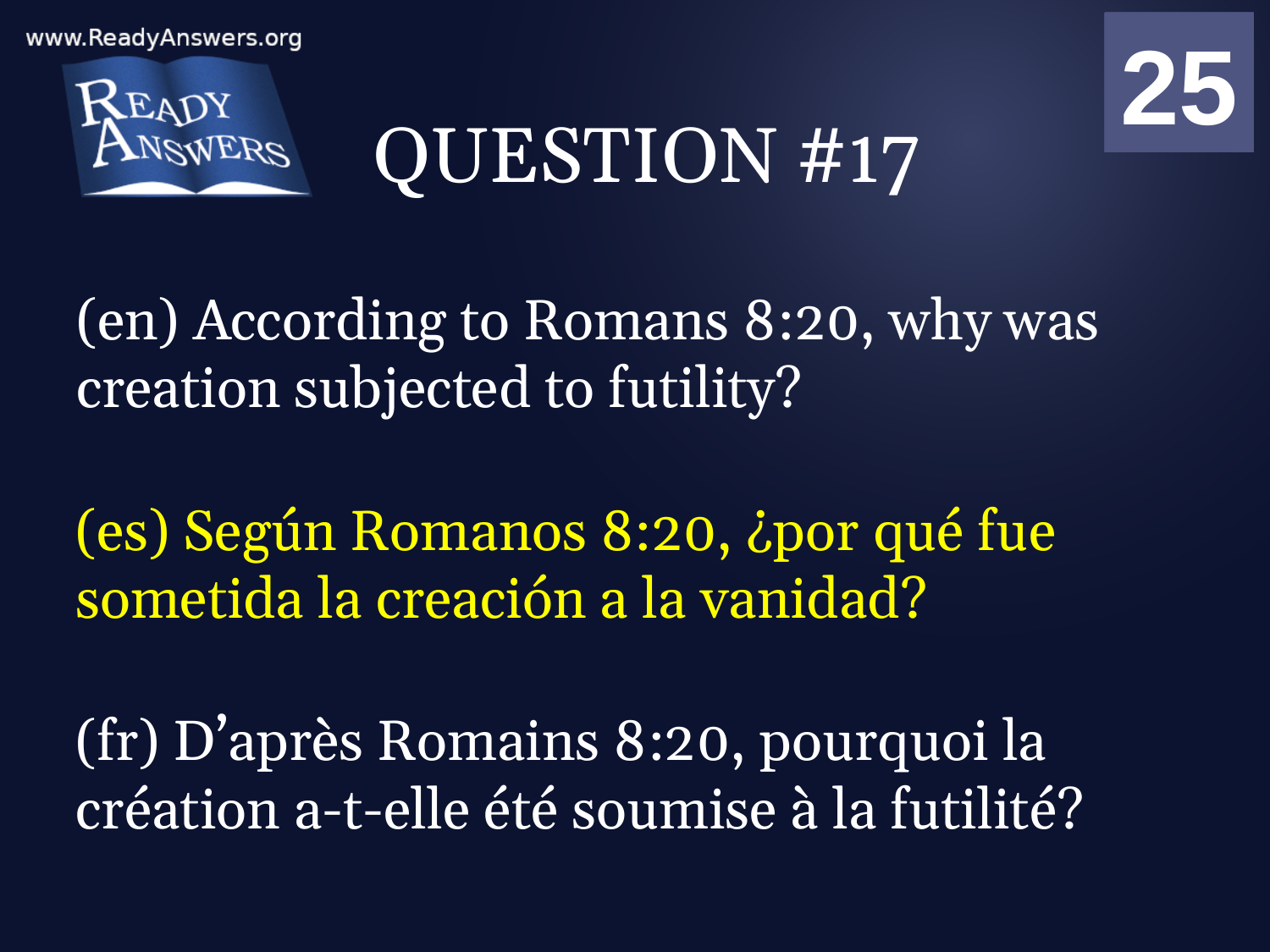

01
02
03
04
05
06
07
08
09
10
11
12
13
14
15
16
17
18
19
20
21
22
23
24
25
00
# QUESTION #17
(en) According to Romans 8:20, why was creation subjected to futility?
(es) Según Romanos 8:20, ¿por qué fue sometida la creación a la vanidad?
(fr) D’après Romains 8:20, pourquoi la création a-t-elle été soumise à la futilité?